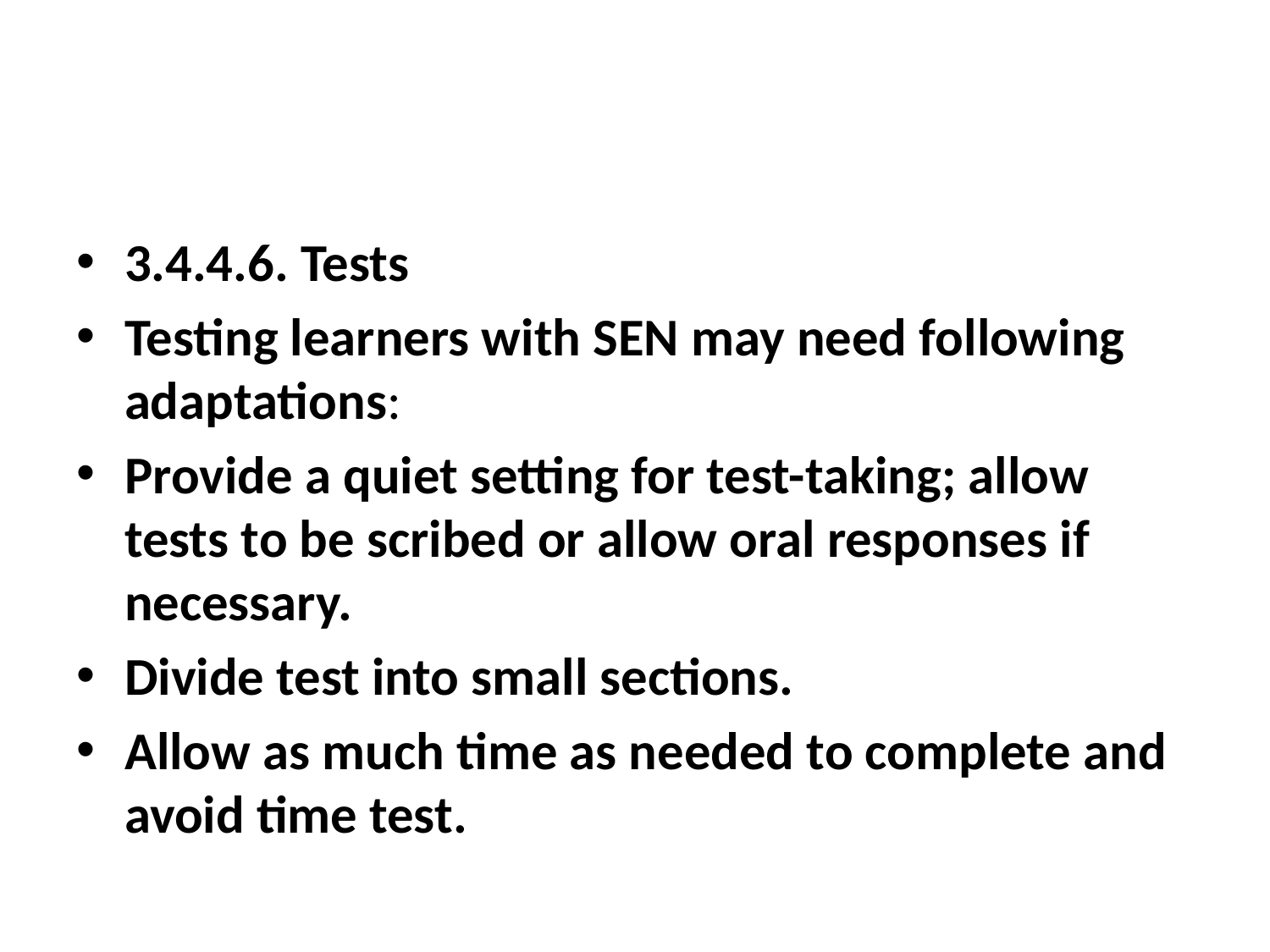

#
3.4.4.6. Tests
Testing learners with SEN may need following adaptations:
Provide a quiet setting for test-taking; allow tests to be scribed or allow oral responses if necessary.
Divide test into small sections.
Allow as much time as needed to complete and avoid time test.